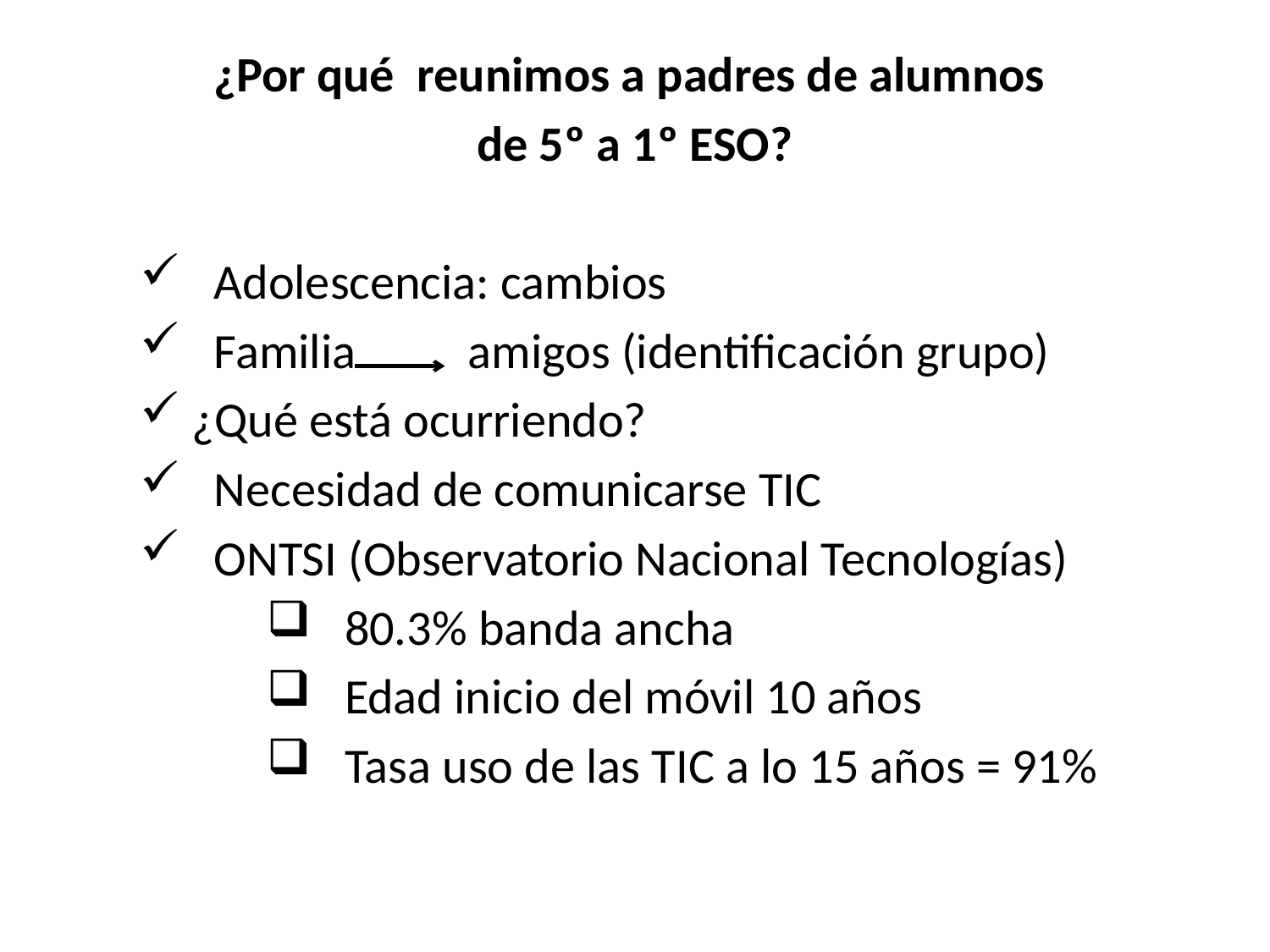

¿Por qué  reunimos a padres de alumnos
de 5º a 1º ESO?

   Adolescencia: cambios
   Familia          amigos (identificación grupo)
 ¿Qué está ocurriendo?
   Necesidad de comunicarse TIC
   ONTSI (Observatorio Nacional Tecnologías)
   80.3% banda ancha
   Edad inicio del móvil 10 años
   Tasa uso de las TIC a lo 15 años = 91%